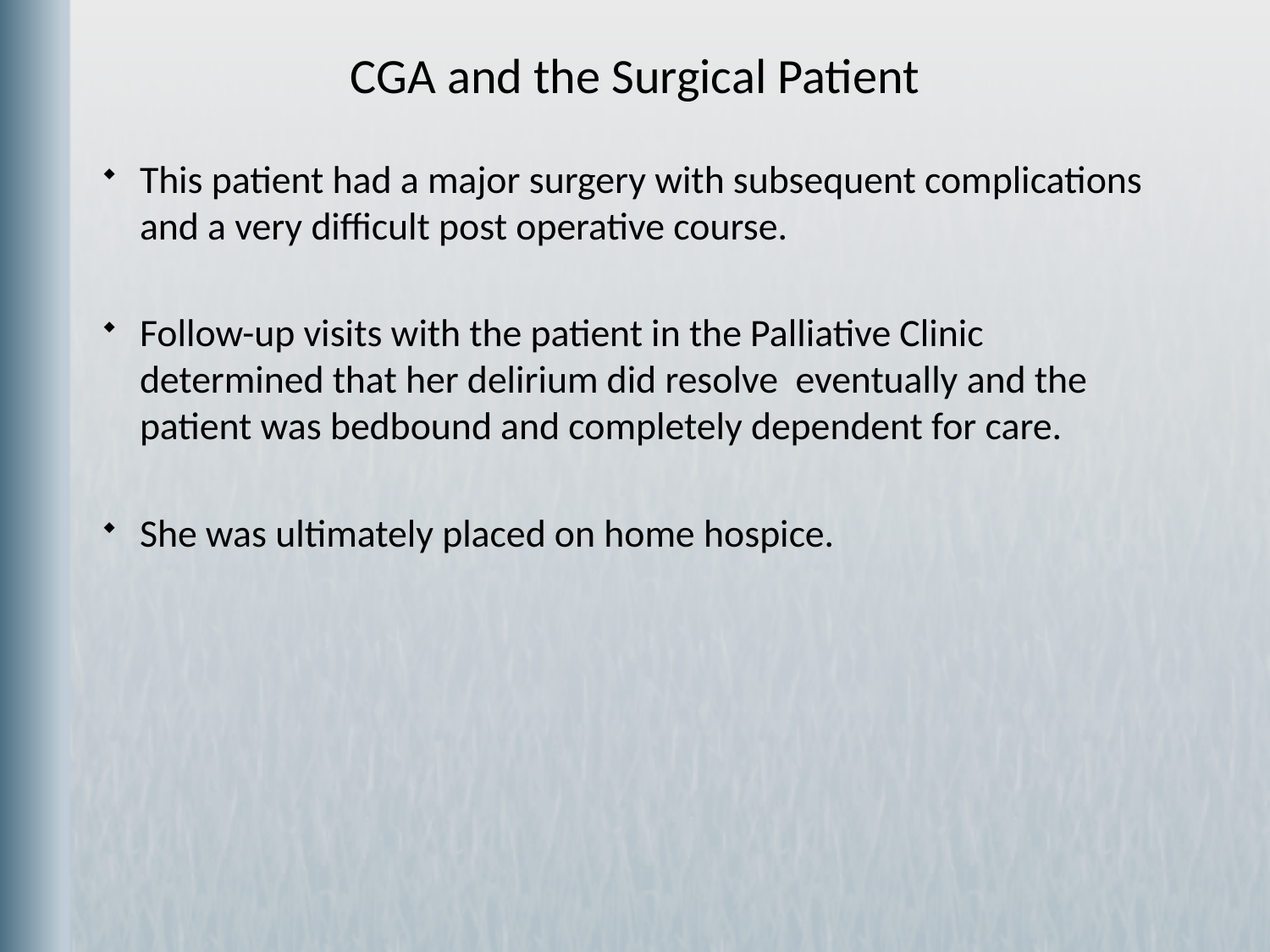

CGA and the Surgical Patient
This patient had a major surgery with subsequent complications and a very difficult post operative course.

Follow-up visits with the patient in the Palliative Clinic determined that her delirium did resolve  eventually and the patient was bedbound and completely dependent for care.

She was ultimately placed on home hospice.